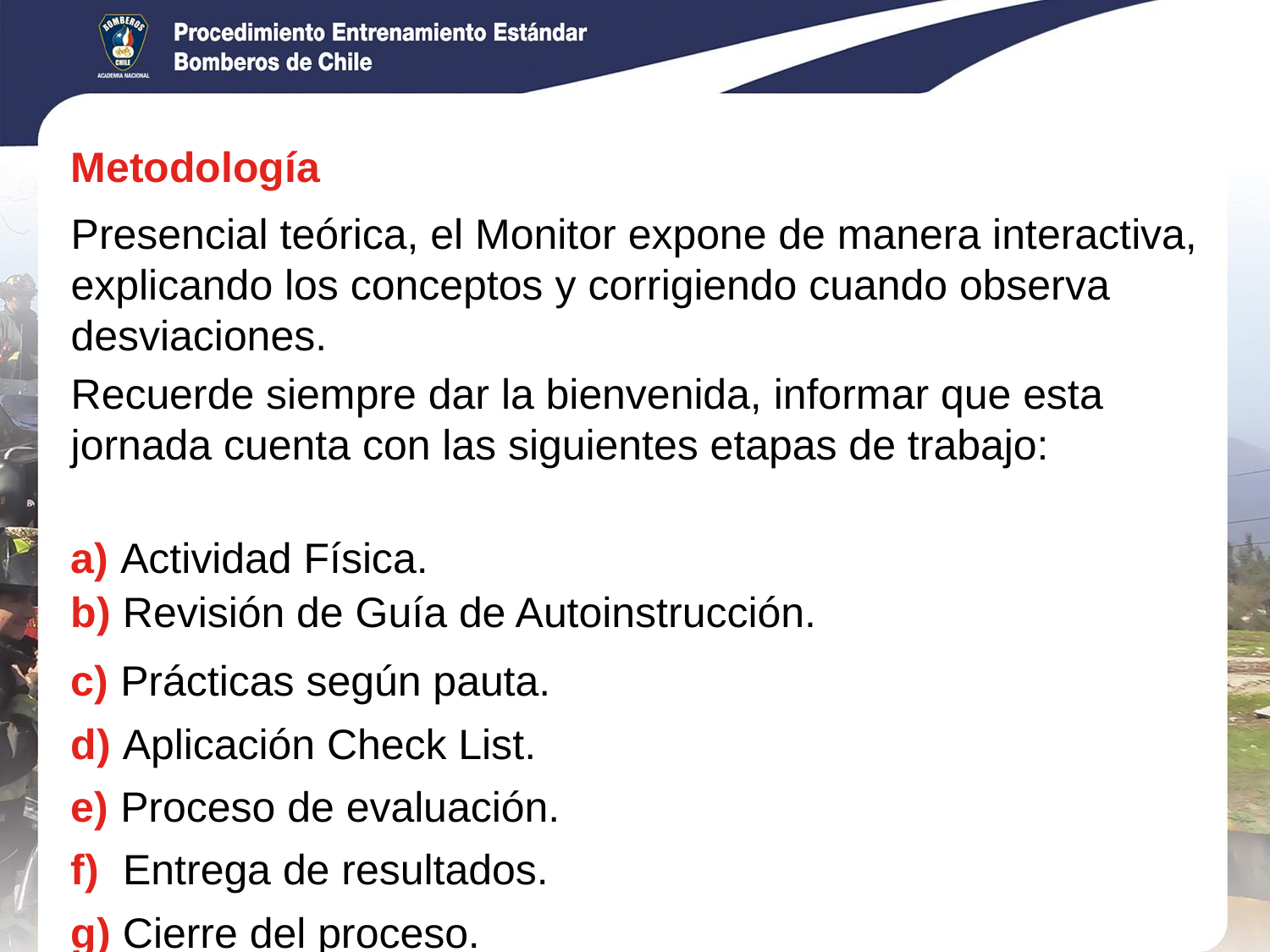

Metodología

Presencial teórica, el Monitor expone de manera interactiva, explicando los conceptos y corrigiendo cuando observa desviaciones.
Recuerde siempre dar la bienvenida, informar que esta jornada cuenta con las siguientes etapas de trabajo:

a) Actividad Física.
b) Revisión de Guía de Autoinstrucción.

c) Prácticas según pauta.

d) Aplicación Check List.

e) Proceso de evaluación.

f)  Entrega de resultados.

g) Cierre del proceso.